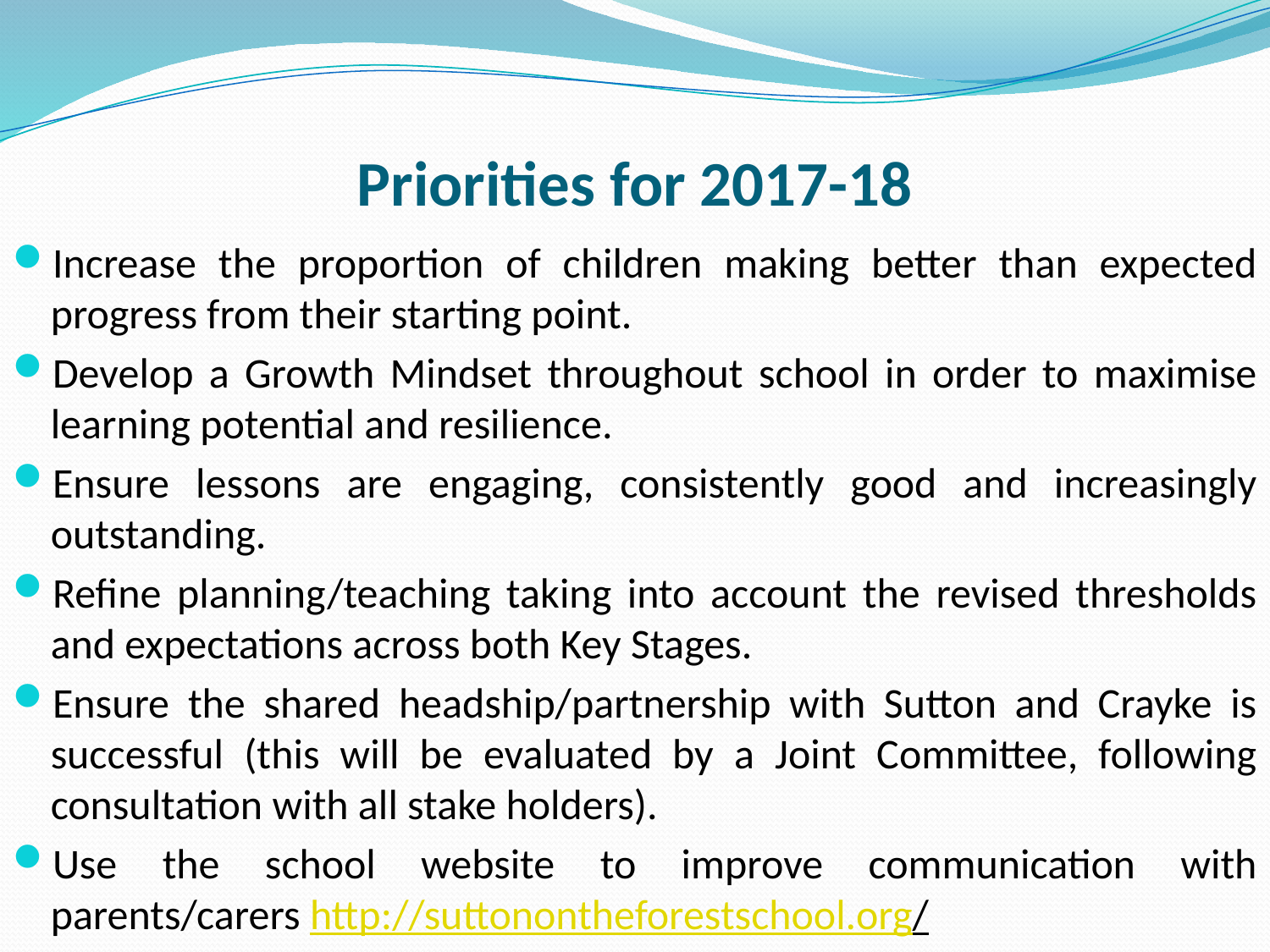

# Priorities for 2017-18

Increase the proportion of children making better than expected progress from their starting point.
Develop a Growth Mindset throughout school in order to maximise learning potential and resilience.
Ensure lessons are engaging, consistently good and increasingly outstanding.
Refine planning/teaching taking into account the revised thresholds and expectations across both Key Stages.
Ensure the shared headship/partnership with Sutton and Crayke is successful (this will be evaluated by a Joint Committee, following consultation with all stake holders).
Use the school website to improve communication with parents/carers http://suttonontheforestschool.org/